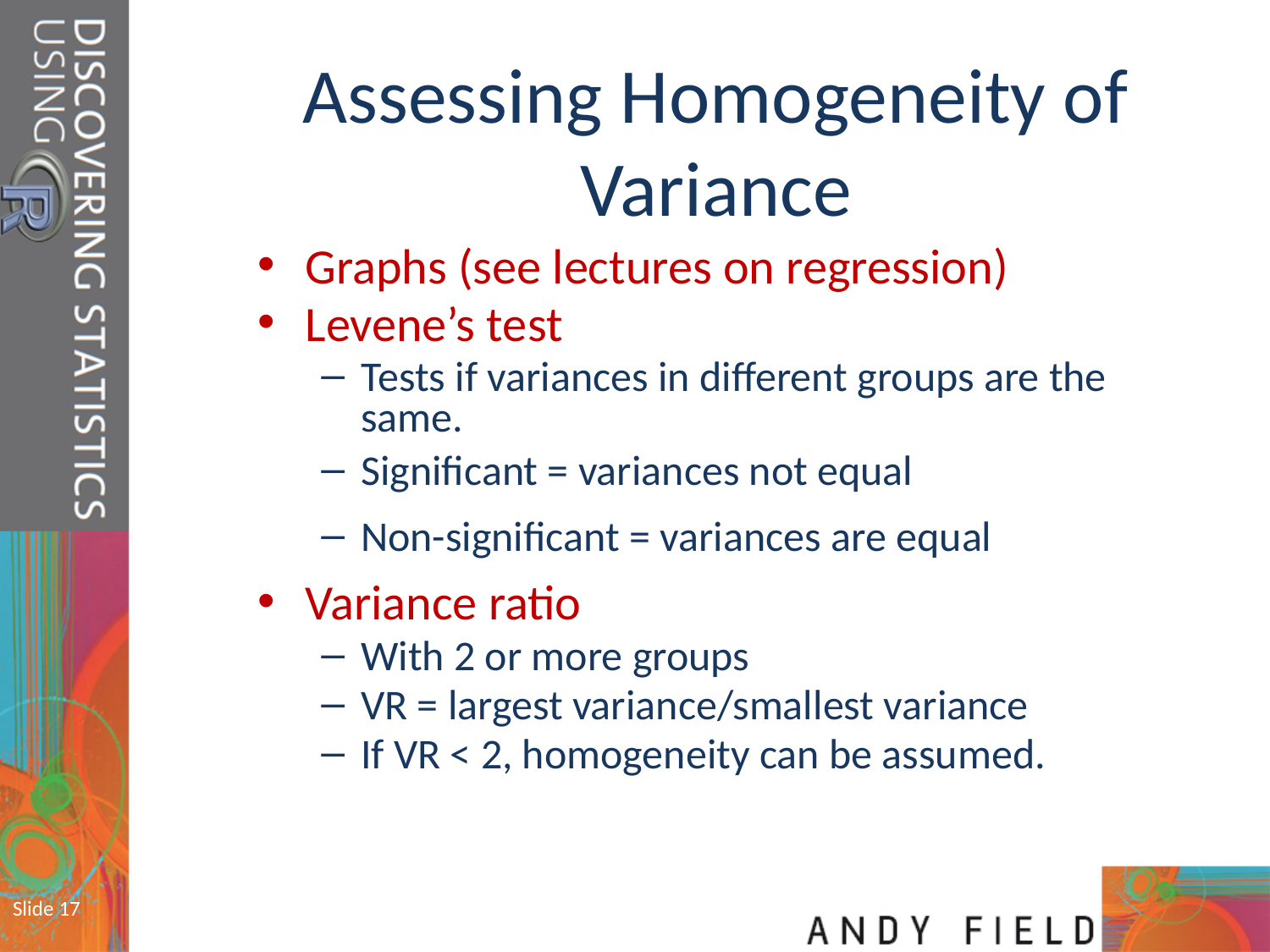

# Assessing Homogeneity of Variance
Graphs (see lectures on regression)
Levene’s test
Tests if variances in different groups are the same.
Significant = variances not equal
Non-significant = variances are equal
Variance ratio
With 2 or more groups
VR = largest variance/smallest variance
If VR < 2, homogeneity can be assumed.

Slide 17